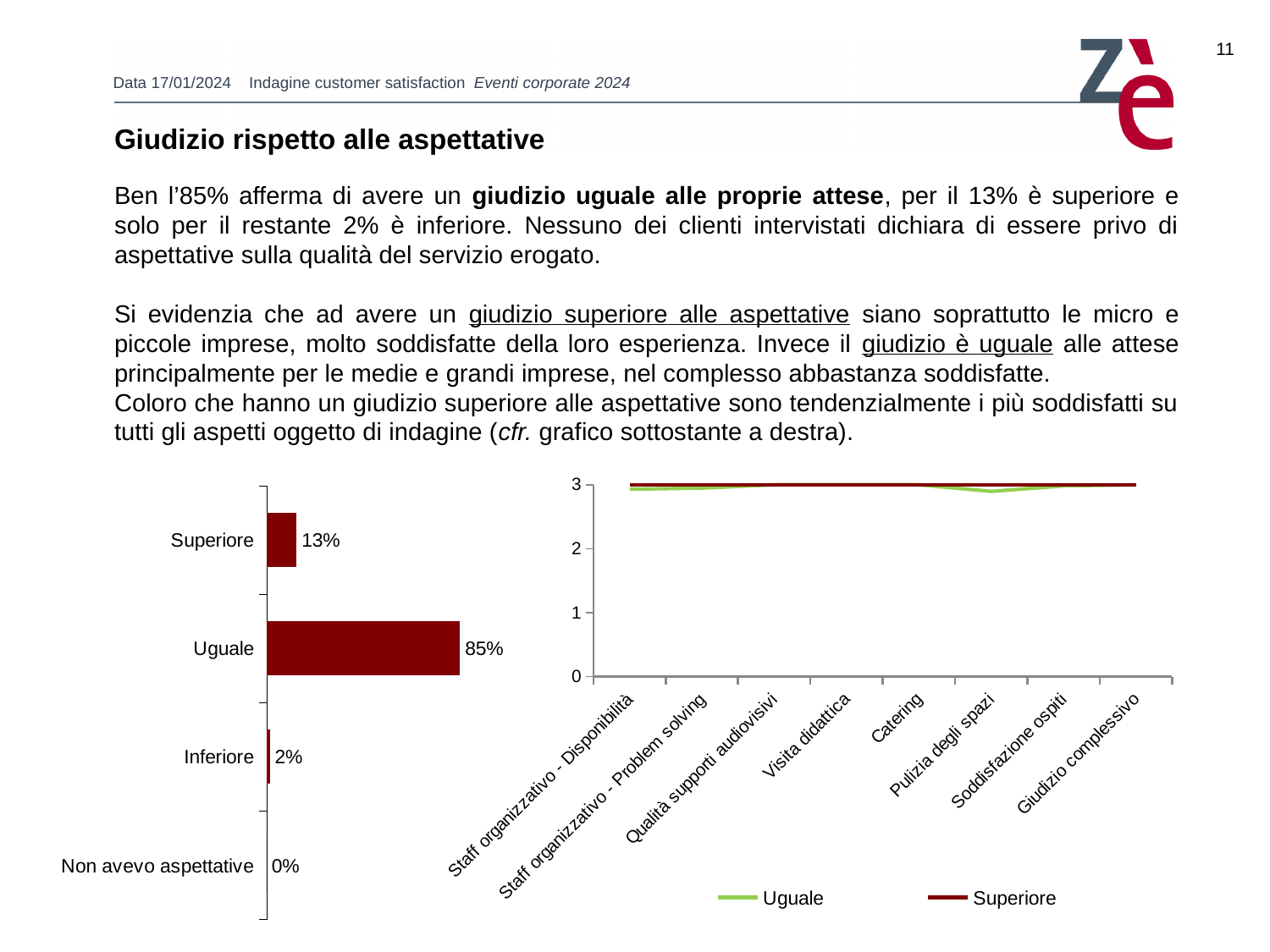

11
Giudizio rispetto alle aspettative

Ben l’85% afferma di avere un giudizio uguale alle proprie attese, per il 13% è superiore e solo per il restante 2% è inferiore. Nessuno dei clienti intervistati dichiara di essere privo di aspettative sulla qualità del servizio erogato.

Si evidenzia che ad avere un giudizio superiore alle aspettative siano soprattutto le micro e piccole imprese, molto soddisfatte della loro esperienza. Invece il giudizio è uguale alle attese principalmente per le medie e grandi imprese, nel complesso abbastanza soddisfatte.
Coloro che hanno un giudizio superiore alle aspettative sono tendenzialmente i più soddisfatti su tutti gli aspetti oggetto di indagine (cfr. grafico sottostante a destra).

### Chart

| Category | Uguale | Superiore |
|---|---|---|
| Staff organizzativo - Disponibilità | 2.93103448275862 | 3.0 |
| Staff organizzativo - Problem solving | 2.948275862068965 | 3.0 |
| Qualità supporti audiovisivi | 3.0 | 3.0 |
| Visita didattica | 3.0 | 3.0 |
| Catering | 3.0 | 3.0 |
| Pulizia degli spazi | 2.8965517241379306 | 3.0 |
| Soddisfazione ospiti | 2.982142857142857 | 3.0 |
| Giudizio complessivo | 3.0 | 3.0 |

### Chart

| Category |  |
|---|---|
| Superiore | 0.1323529411764706 |
| Uguale | 0.8529411764705883 |
| Inferiore | 0.014705882352941175 |
| Non avevo aspettative | 0.0 |